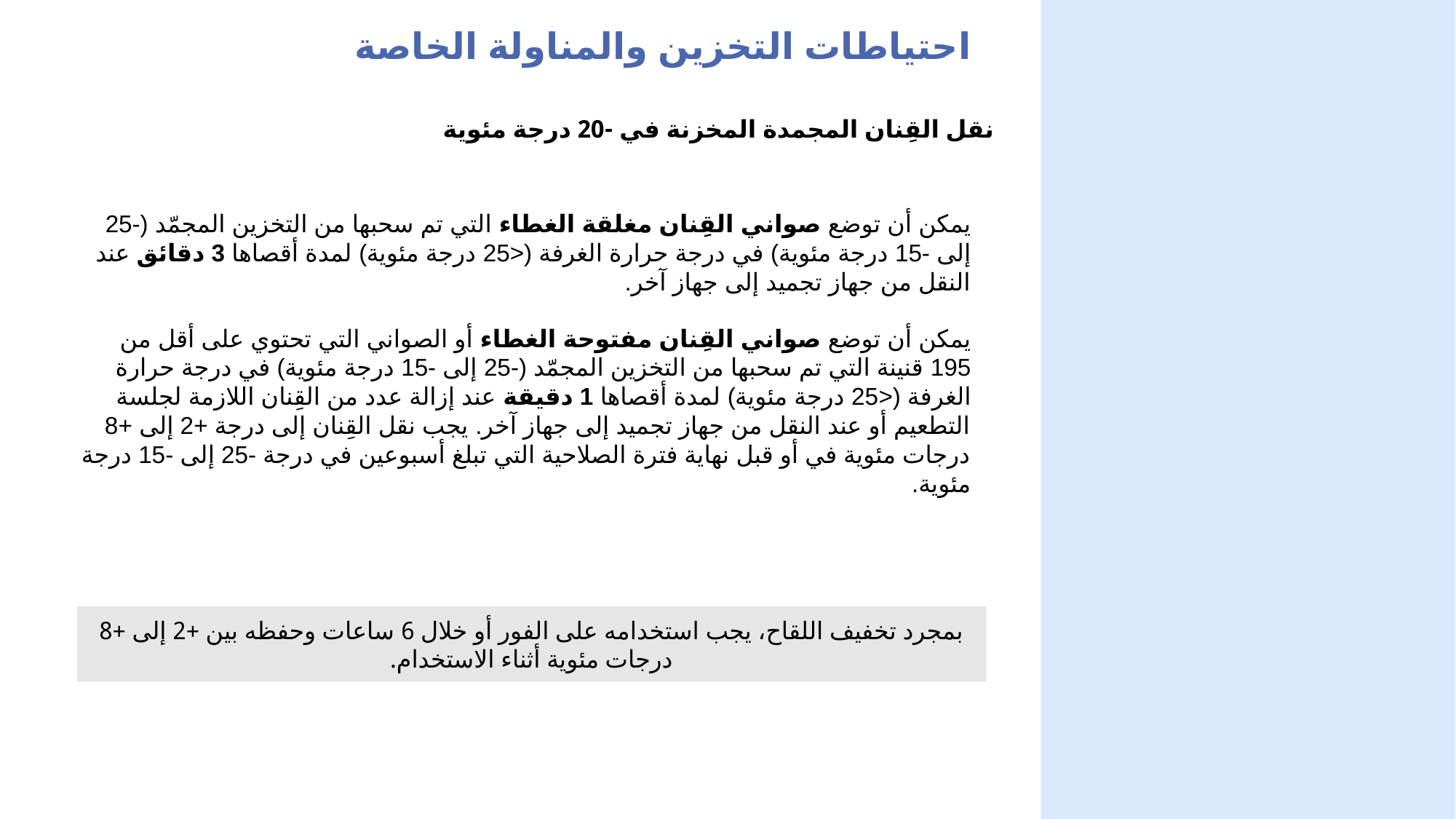

# احتياطات التخزين والمناولة الخاصة
نقل القِنان المجمدة المخزنة في -20 درجة مئوية

يمكن أن توضع صواني القِنان مغلقة الغطاء التي تم سحبها من التخزين المجمّد (-25 إلى -15 درجة مئوية) في درجة حرارة الغرفة (<25 درجة مئوية) لمدة أقصاها 3 دقائق عند النقل من جهاز تجميد إلى جهاز آخر.
يمكن أن توضع صواني القِنان مفتوحة الغطاء أو الصواني التي تحتوي على أقل من 195 قنينة التي تم سحبها من التخزين المجمّد (-25 إلى -15 درجة مئوية) في درجة حرارة الغرفة (<25 درجة مئوية) لمدة أقصاها 1 دقيقة عند إزالة عدد من القِنان اللازمة لجلسة التطعيم أو عند النقل من جهاز تجميد إلى جهاز آخر. يجب نقل القِنان إلى درجة +2 إلى +8 درجات مئوية في أو قبل نهاية فترة الصلاحية التي تبلغ أسبوعين في درجة -25 إلى -15 درجة مئوية.
بمجرد تخفيف اللقاح، يجب استخدامه على الفور أو خلال 6 ساعات وحفظه بين +2 إلى +8 درجات مئوية أثناء الاستخدام.